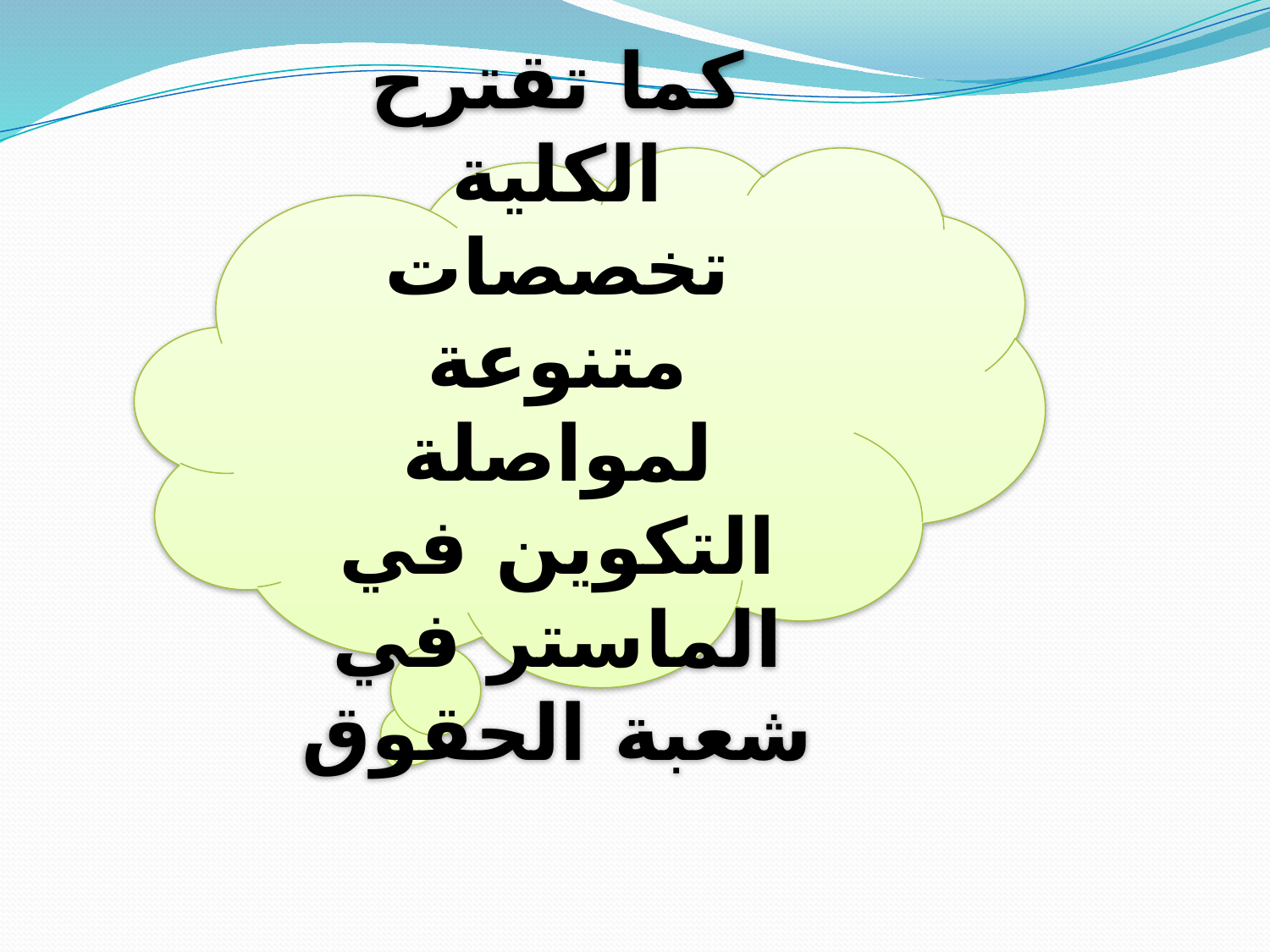

كما تقترح الكلية تخصصات متنوعة لمواصلة التكوين في الماستر في شعبة الحقوق